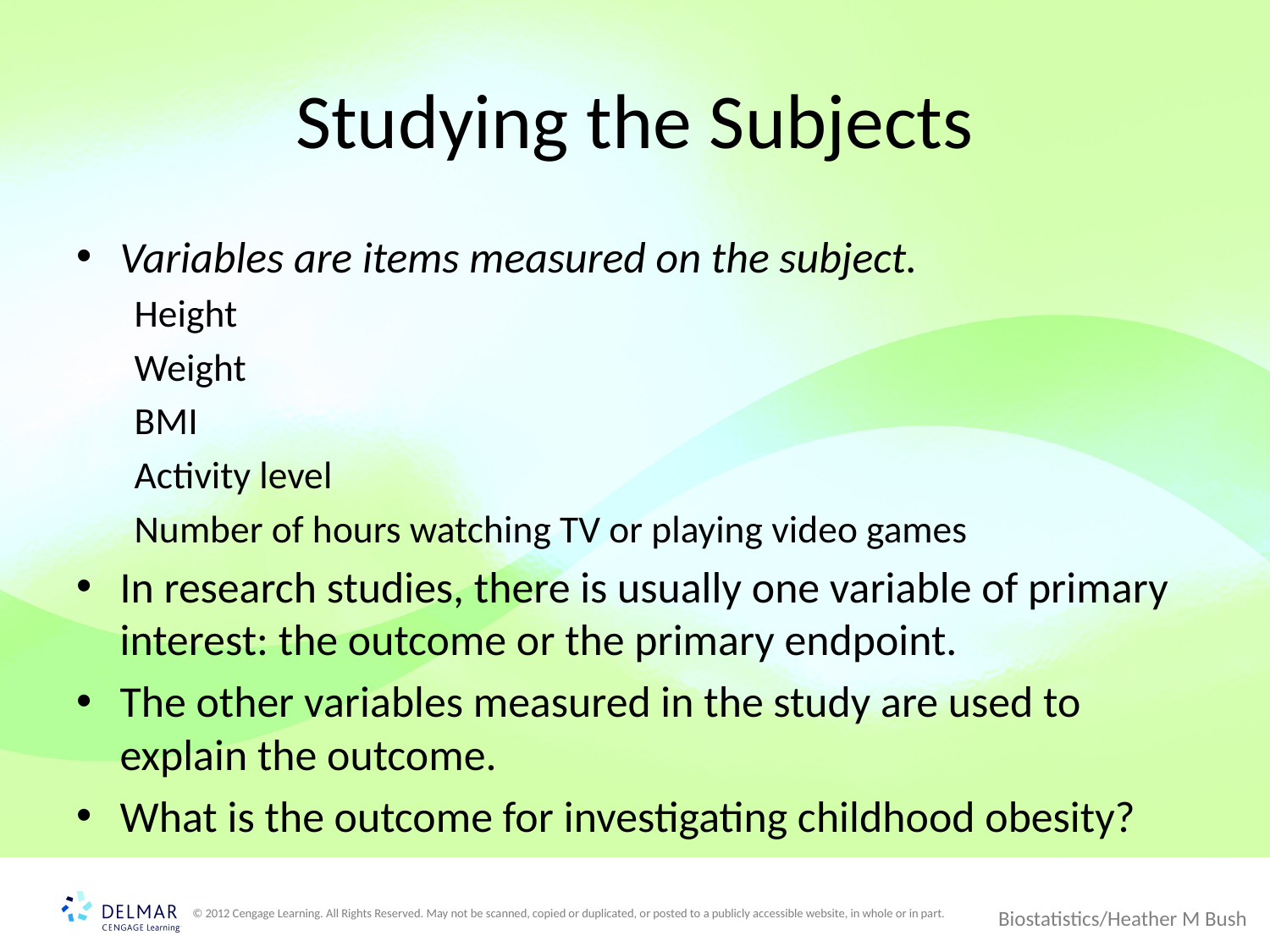

# Studying the Subjects
Variables are items measured on the subject.
Height
Weight
BMI
Activity level
Number of hours watching TV or playing video games
In research studies, there is usually one variable of primary interest: the outcome or the primary endpoint.
The other variables measured in the study are used to explain the outcome.
What is the outcome for investigating childhood obesity?